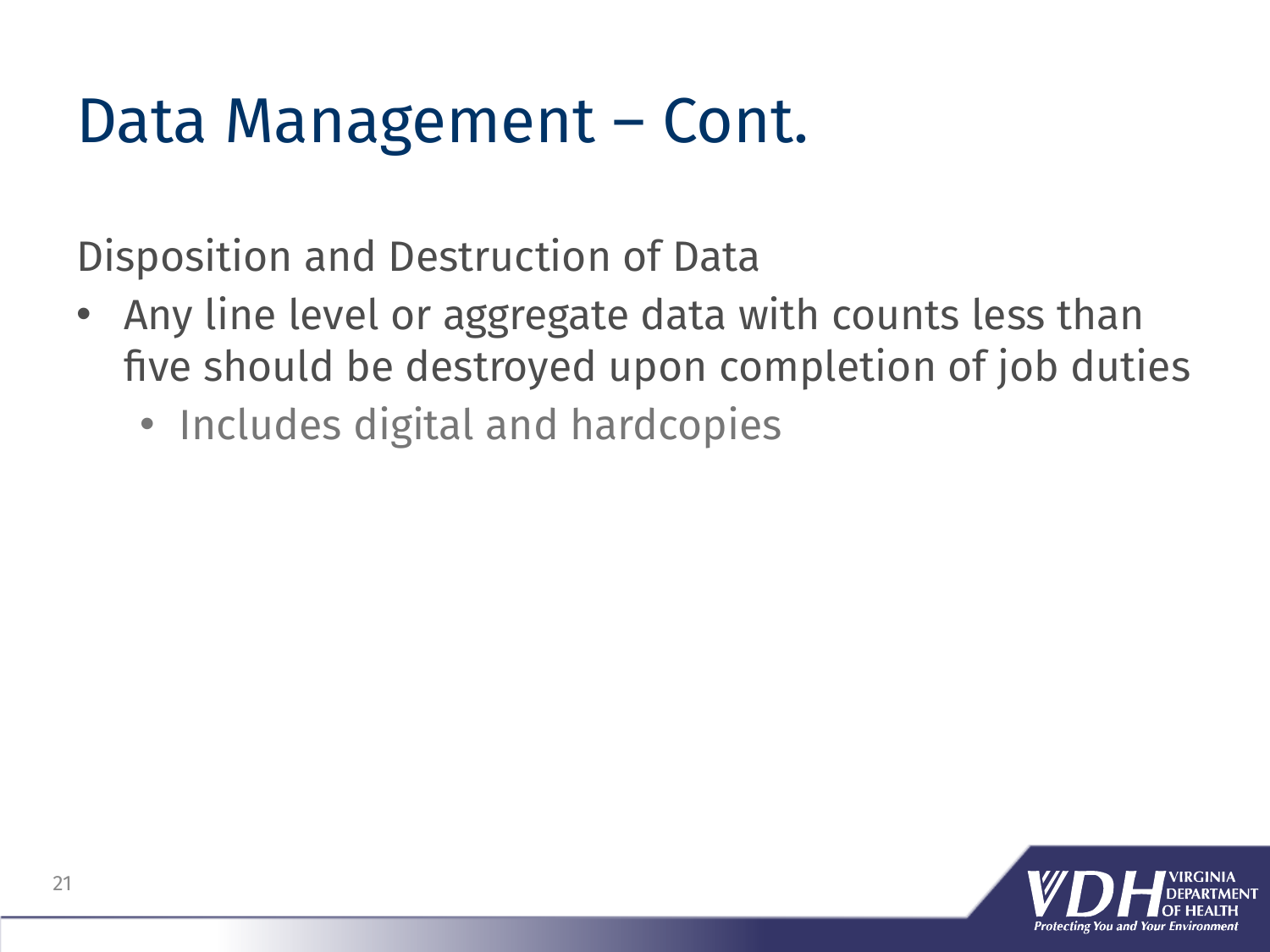

# Data Management – Cont.
Disposition and Destruction of Data
Any line level or aggregate data with counts less than five should be destroyed upon completion of job duties
Includes digital and hardcopies
21